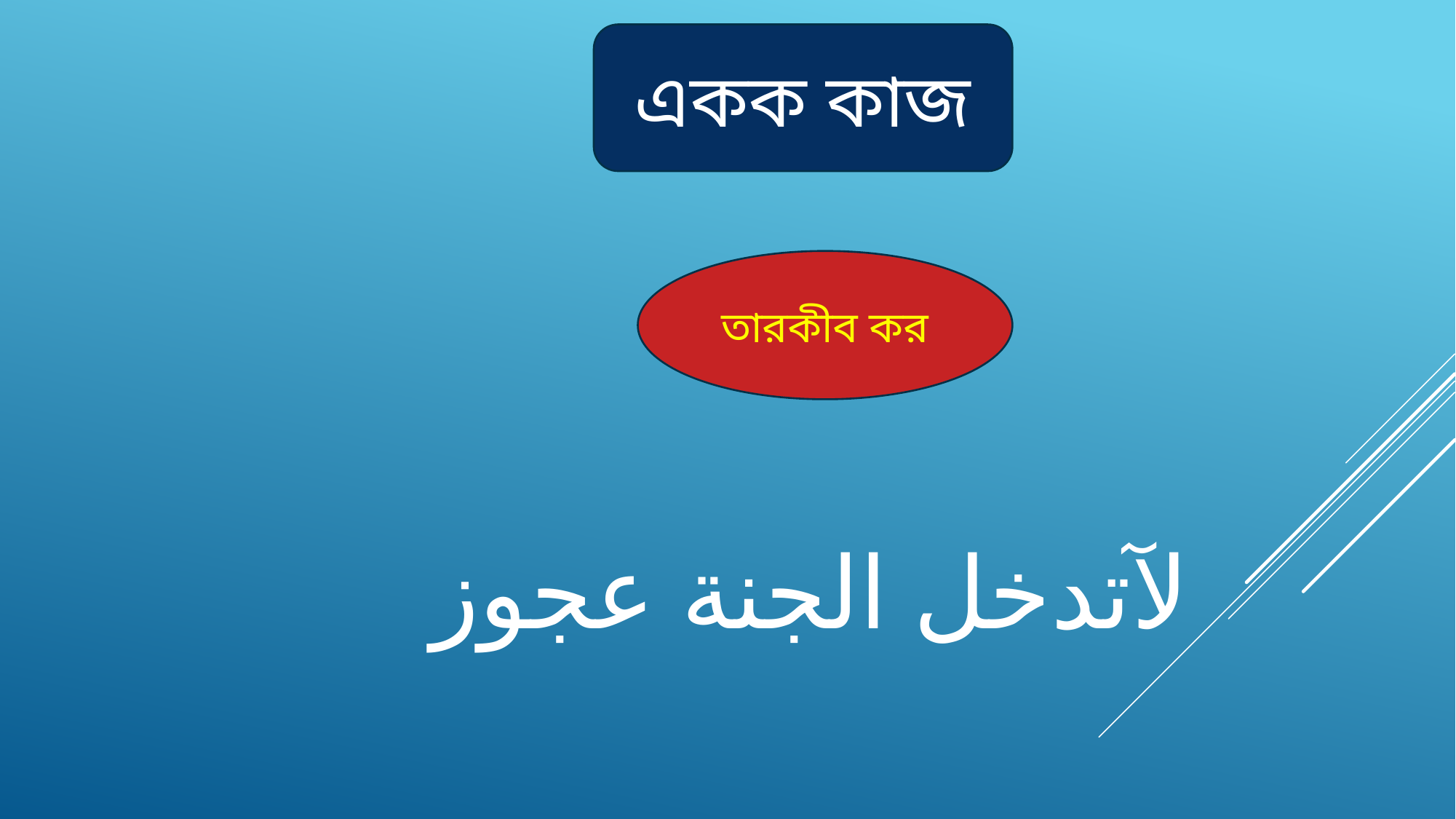

একক কাজ
তারকীব কর
لآتدخل الجنة عجوز